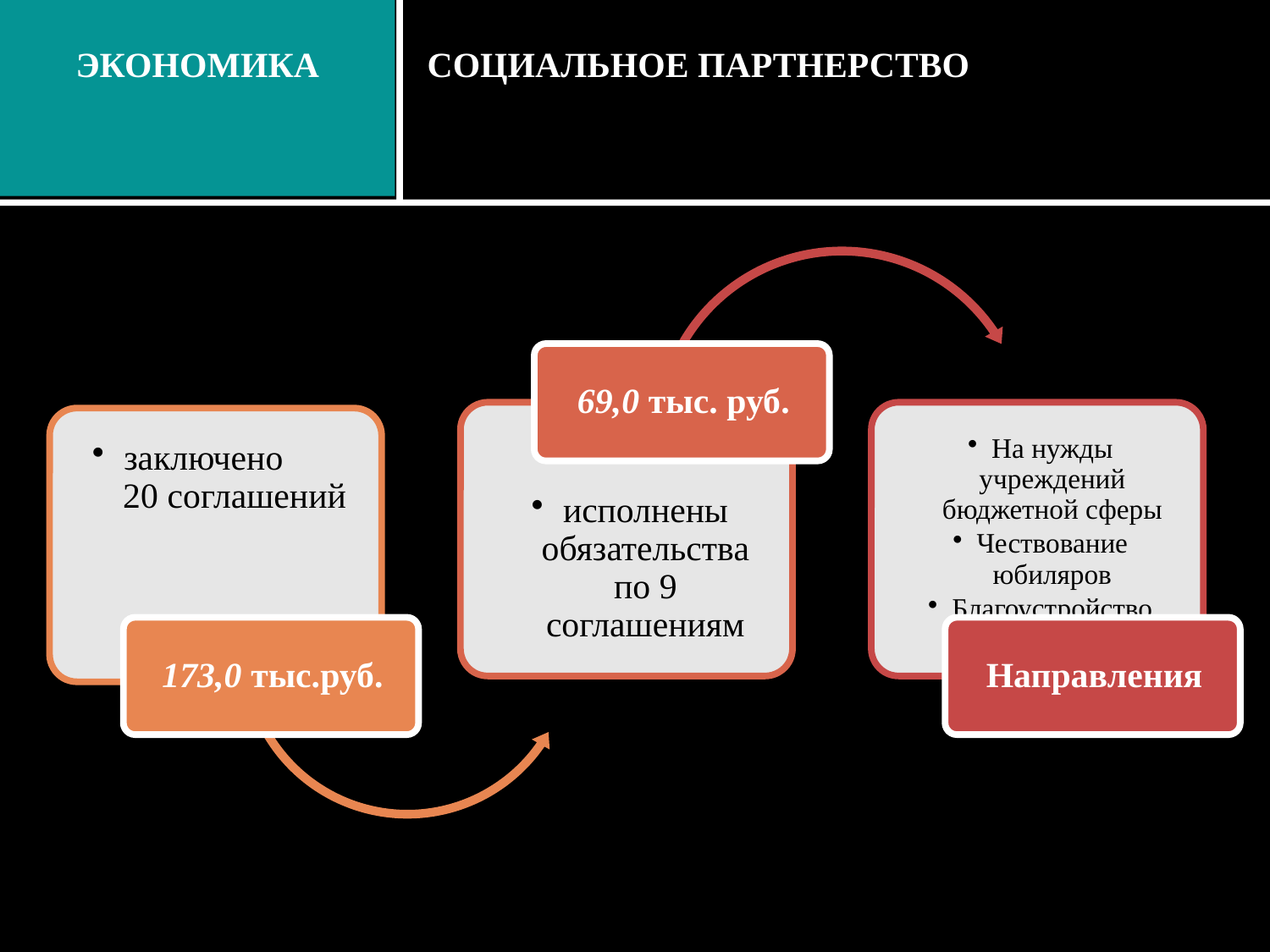

ЭКОНОМИКА

Социальное партнерство
заключено        20 соглашений
173,0 тыс.руб.
исполнены обязательства по 9 соглашениям
69,0 тыс. руб.
На нужды учреждений бюджетной сферы
Чествование юбиляров
Благоустройство

Направления